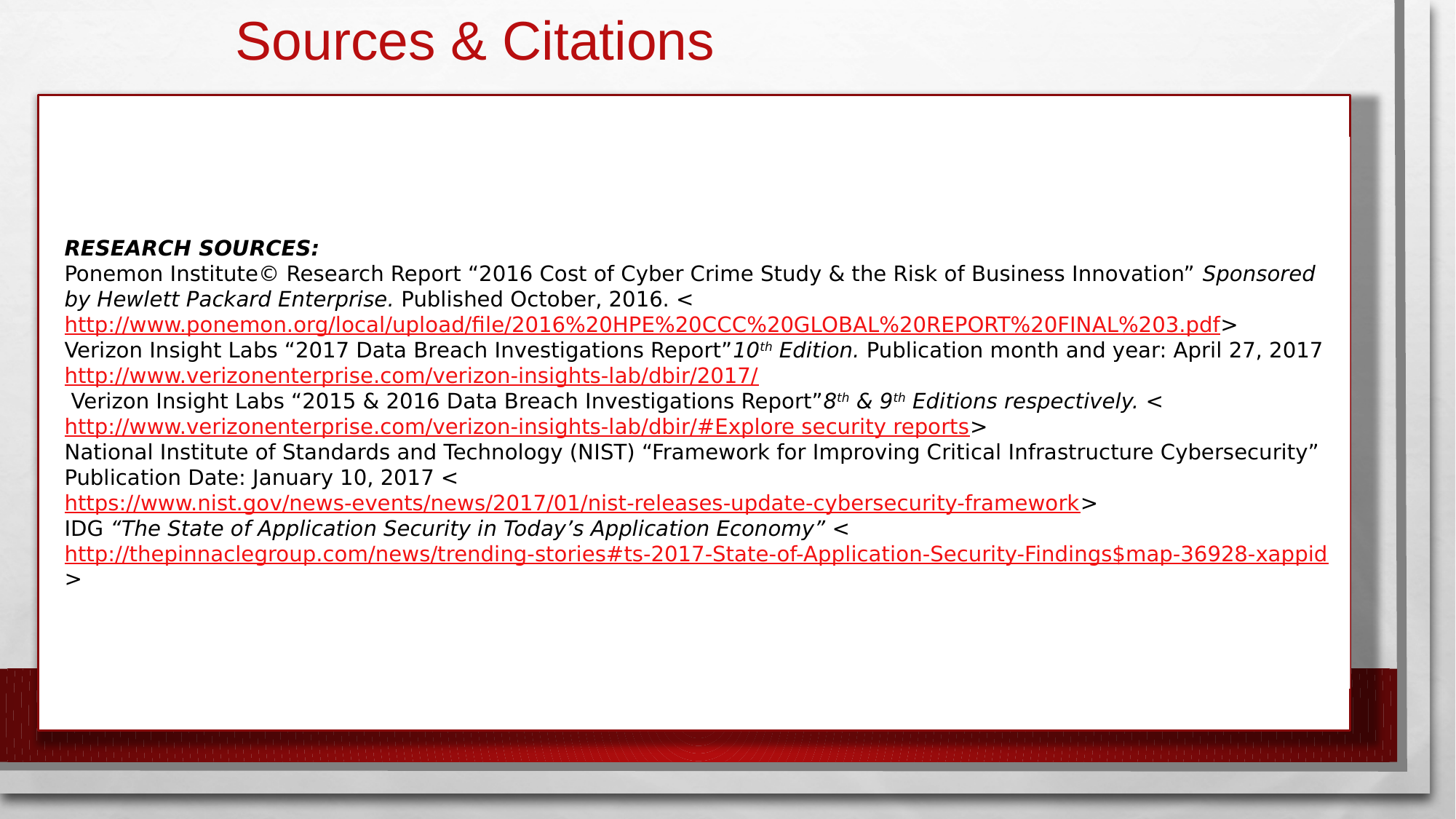

# Sources & Citations

RESEARCH SOURCES:
Ponemon Institute© Research Report “2016 Cost of Cyber Crime Study & the Risk of Business Innovation” Sponsored by Hewlett Packard Enterprise. Published October, 2016. <http://www.ponemon.org/local/upload/file/2016%20HPE%20CCC%20GLOBAL%20REPORT%20FINAL%203.pdf>
Verizon Insight Labs “2017 Data Breach Investigations Report”10th Edition. Publication month and year: April 27, 2017 http://www.verizonenterprise.com/verizon-insights-lab/dbir/2017/
 Verizon Insight Labs “2015 & 2016 Data Breach Investigations Report”8th & 9th Editions respectively. <http://www.verizonenterprise.com/verizon-insights-lab/dbir/#Explore security reports>
National Institute of Standards and Technology (NIST) “Framework for Improving Critical Infrastructure Cybersecurity” Publication Date: January 10, 2017 <https://www.nist.gov/news-events/news/2017/01/nist-releases-update-cybersecurity-framework>
IDG “The State of Application Security in Today’s Application Economy” <http://thepinnaclegroup.com/news/trending-stories#ts-2017-State-of-Application-Security-Findings$map-36928-xappid>